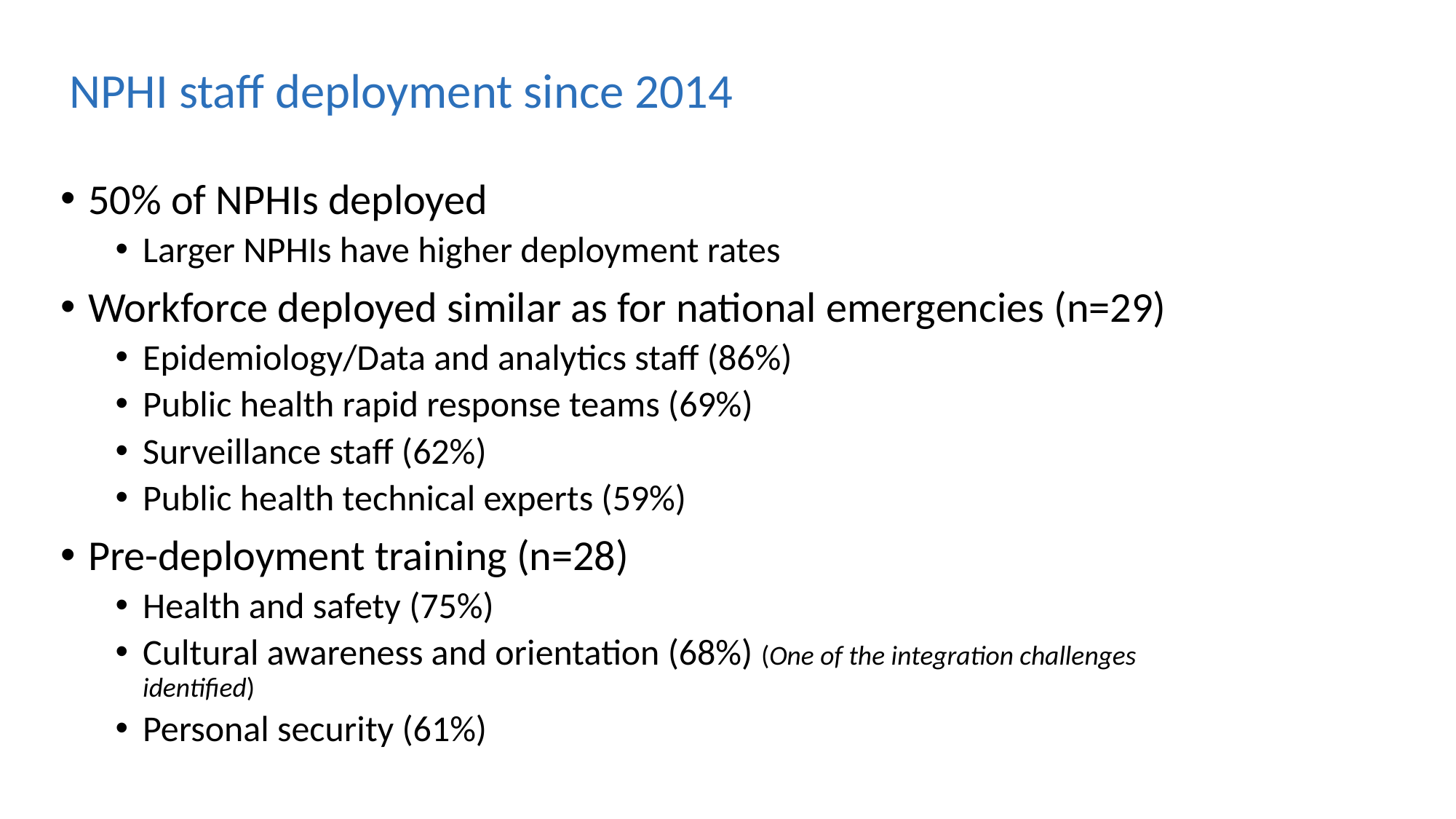

# NPHI staff deployment since 2014
50% of NPHIs deployed
Larger NPHIs have higher deployment rates
Workforce deployed similar as for national emergencies (n=29)
Epidemiology/Data and analytics staff (86%)
Public health rapid response teams (69%)
Surveillance staff (62%)
Public health technical experts (59%)
Pre-deployment training (n=28)
Health and safety (75%)
Cultural awareness and orientation (68%) (One of the integration challenges identified)
Personal security (61%)